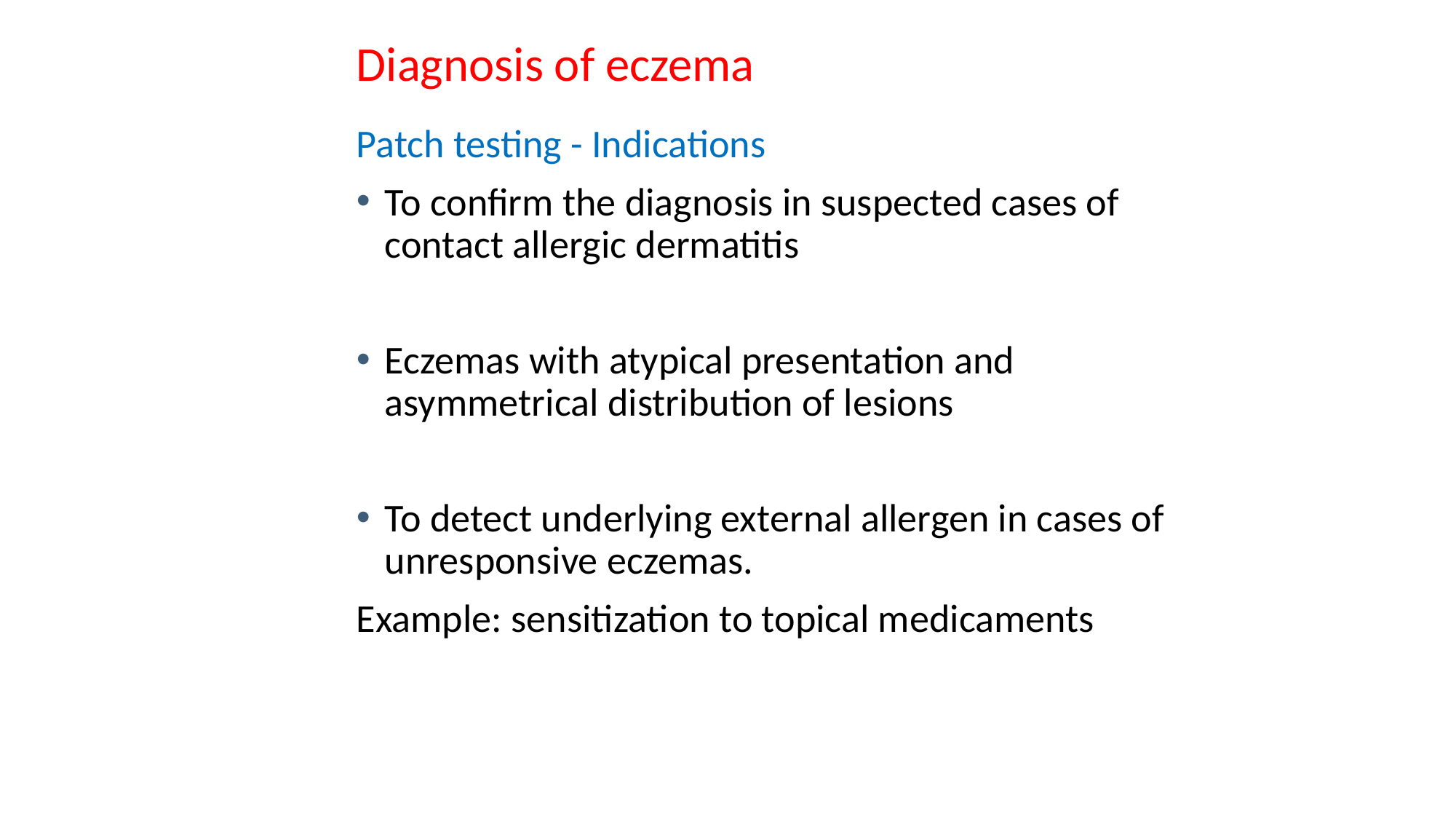

# Diagnosis of eczema
Patch testing - Indications
To confirm the diagnosis in suspected cases of contact allergic dermatitis

Eczemas with atypical presentation and asymmetrical distribution of lesions

To detect underlying external allergen in cases of unresponsive eczemas.
Example: sensitization to topical medicaments